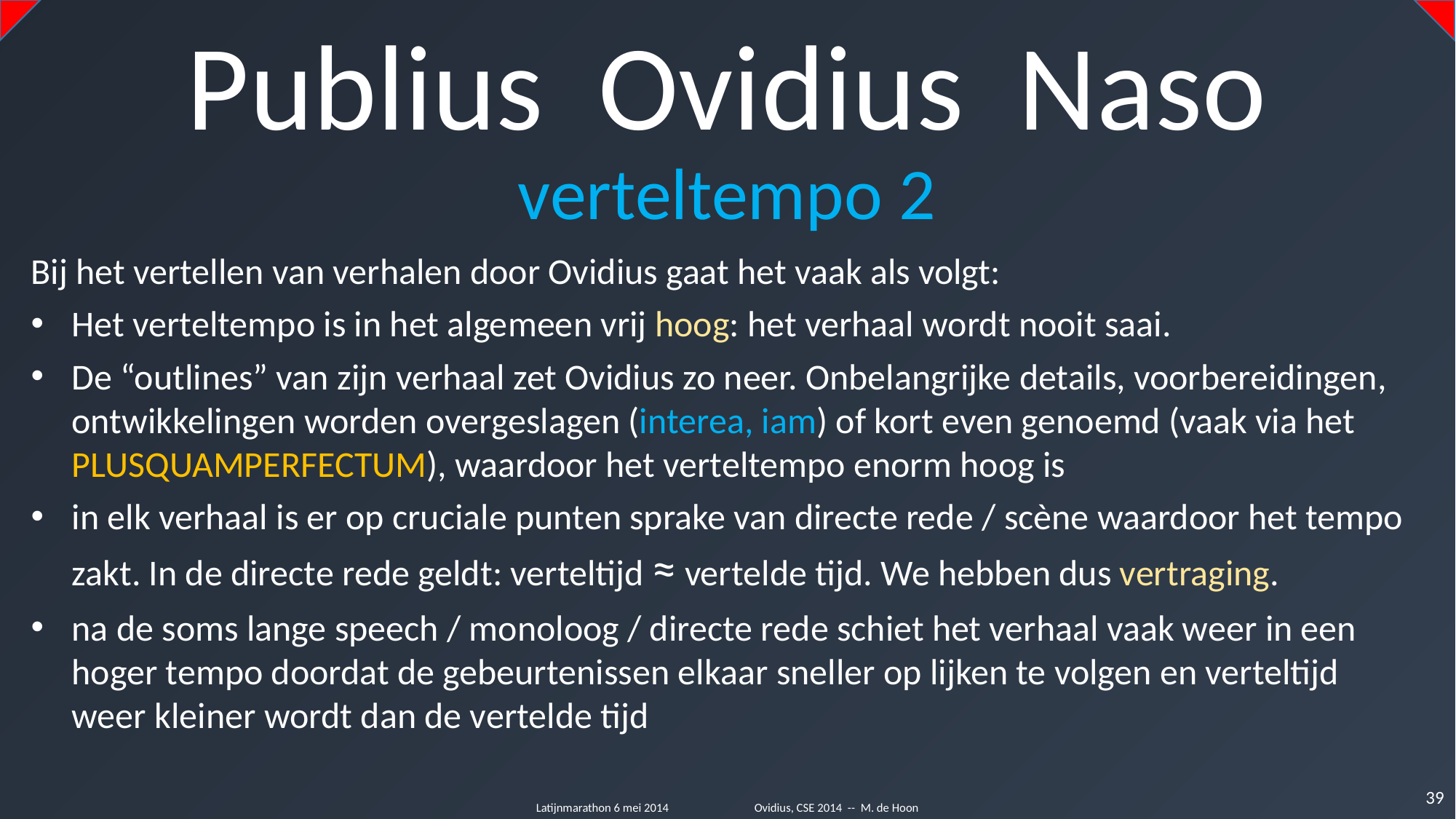

Publius  Ovidius  Naso
verteltempo 2
Bij het vertellen van verhalen door Ovidius gaat het vaak als volgt:
Het verteltempo is in het algemeen vrij hoog: het verhaal wordt nooit saai.
De “outlines” van zijn verhaal zet Ovidius zo neer. Onbelangrijke details, voorbereidingen, ontwikkelingen worden overgeslagen (interea, iam) of kort even genoemd (vaak via het PLUSQUAMPERFECTUM), waardoor het verteltempo enorm hoog is
in elk verhaal is er op cruciale punten sprake van directe rede / scène waardoor het tempo zakt. In de directe rede geldt: verteltijd ≈ vertelde tijd. We hebben dus vertraging.
na de soms lange speech / monoloog / directe rede schiet het verhaal vaak weer in een hoger tempo doordat de gebeurtenissen elkaar sneller op lijken te volgen en verteltijd weer kleiner wordt dan de vertelde tijd
39
Latijnmarathon 6 mei 2014	Ovidius, CSE 2014  --  M. de Hoon